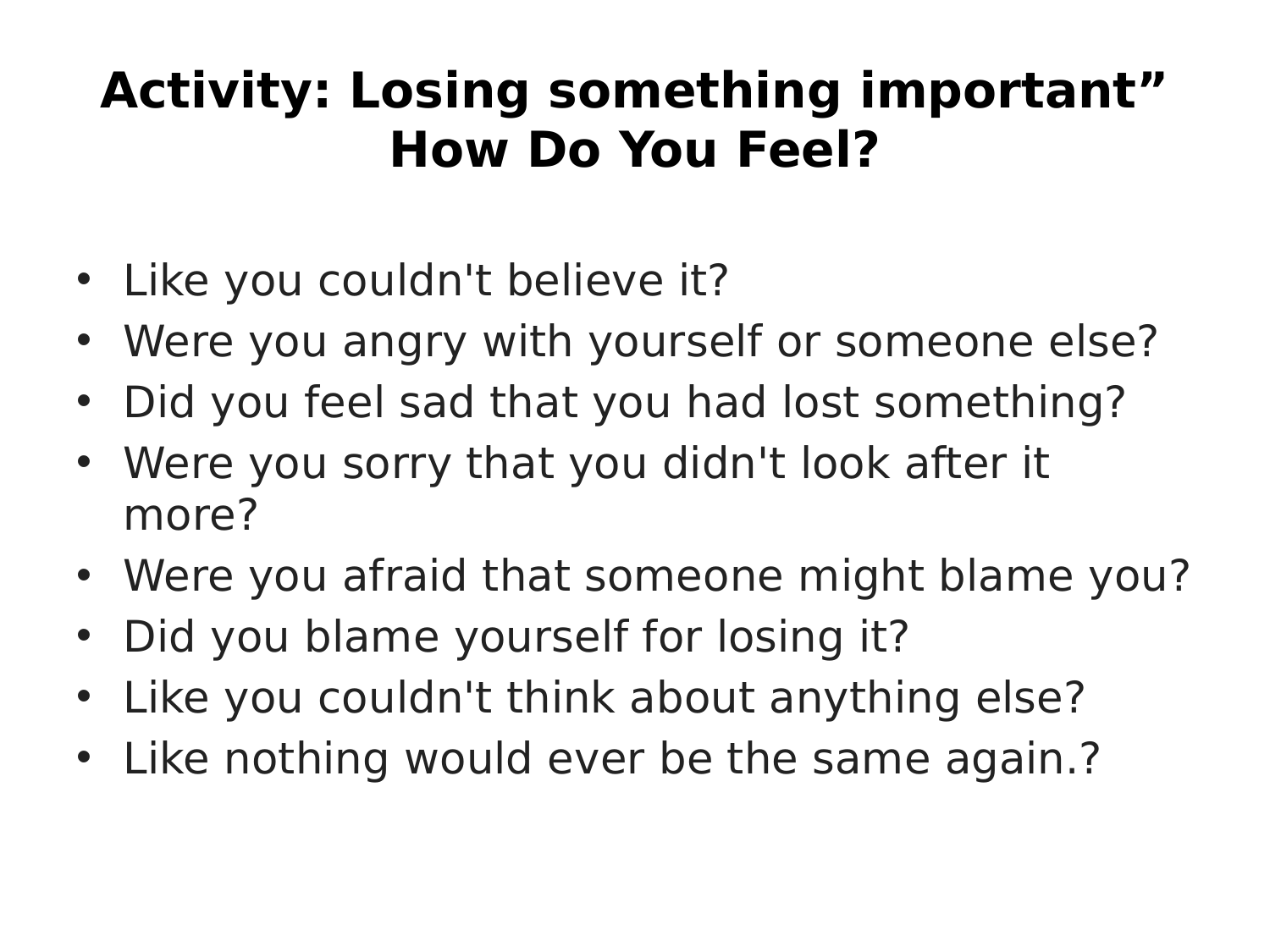

# Activity: Losing something important” How Do You Feel?
Like you couldn't believe it?
Were you angry with yourself or someone else?
Did you feel sad that you had lost something?
Were you sorry that you didn't look after it more?
Were you afraid that someone might blame you?
Did you blame yourself for losing it?
Like you couldn't think about anything else?
Like nothing would ever be the same again.?